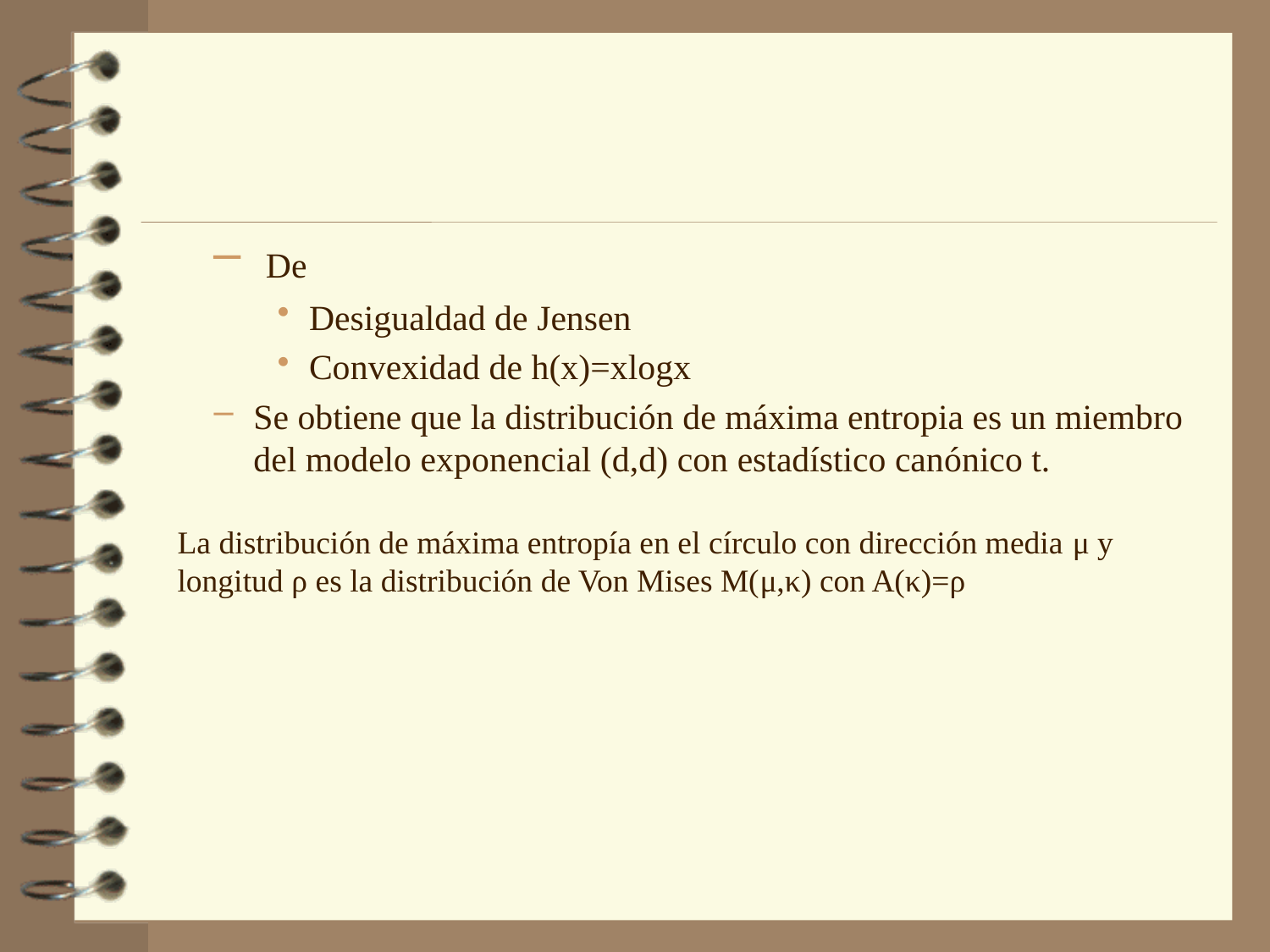

De
Desigualdad de Jensen
Convexidad de h(x)=xlogx
Se obtiene que la distribución de máxima entropia es un miembro del modelo exponencial (d,d) con estadístico canónico t.

La distribución de máxima entropía en el círculo con dirección media μ y longitud ρ es la distribución de Von Mises M(μ,κ) con A(κ)=ρ